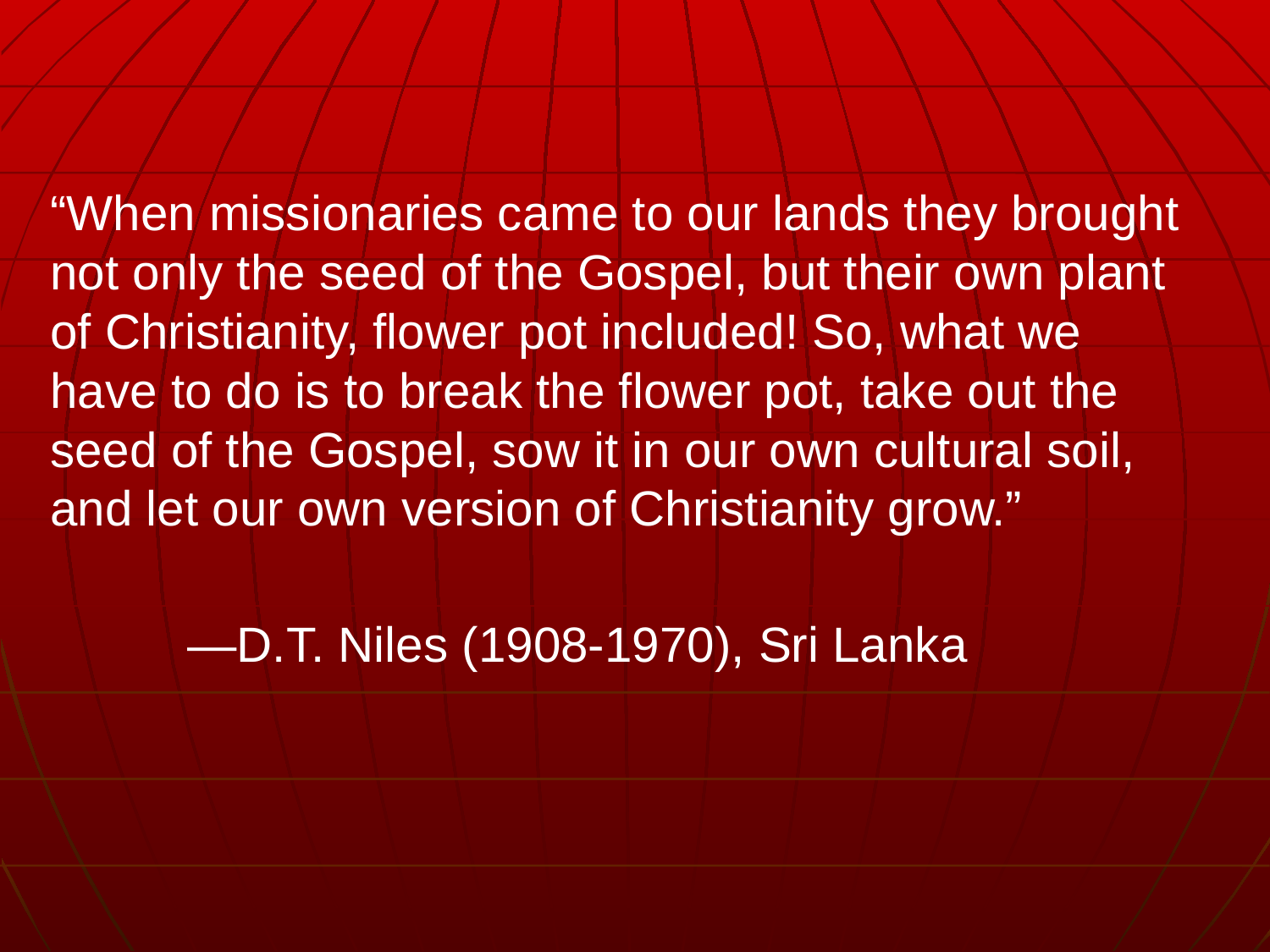

“When missionaries came to our lands they brought not only the seed of the Gospel, but their own plant of Christianity, flower pot included! So, what we have to do is to break the flower pot, take out the seed of the Gospel, sow it in our own cultural soil, and let our own version of Christianity grow.”

          —D.T. Niles (1908-1970), Sri Lanka